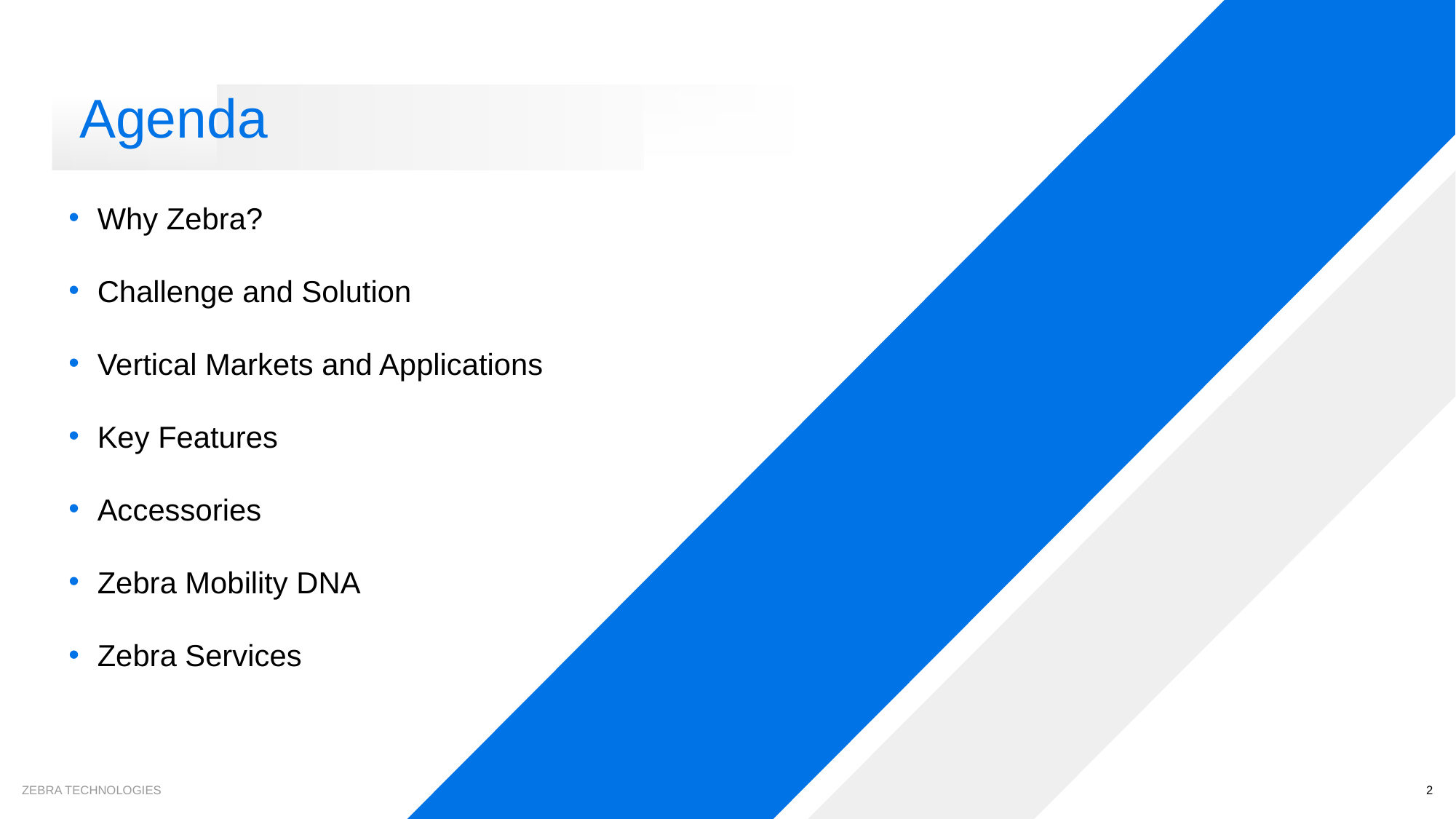

Agenda
Why Zebra?
Challenge and Solution
Vertical Markets and Applications
Key Features
Accessories
Zebra Mobility DNA
Zebra Services
2